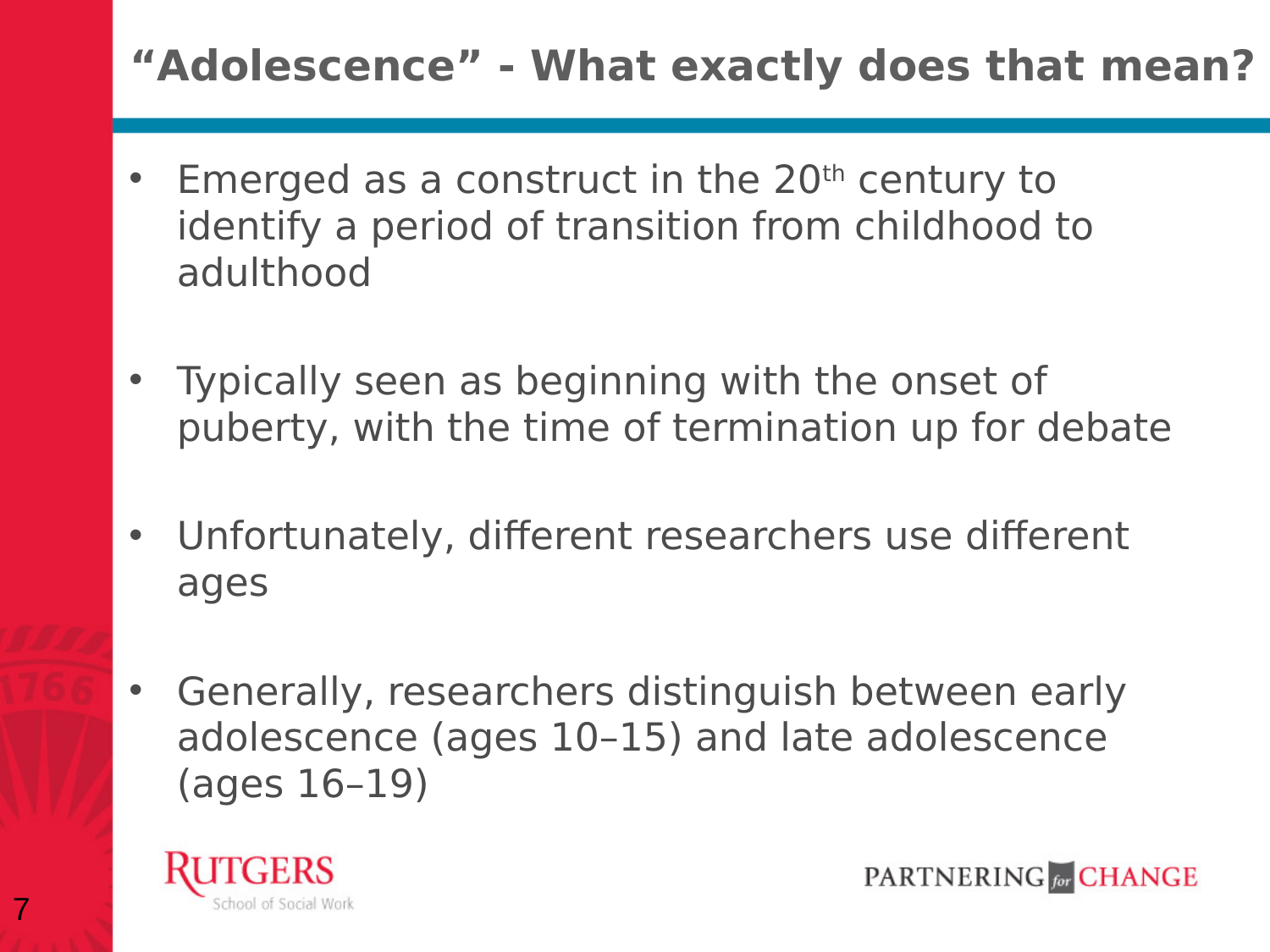

# “Adolescence” - What exactly does that mean?
Emerged as a construct in the 20th century to identify a period of transition from childhood to adulthood

Typically seen as beginning with the onset of puberty, with the time of termination up for debate

Unfortunately, different researchers use different ages

Generally, researchers distinguish between early adolescence (ages 10–15) and late adolescence (ages 16–19)
7